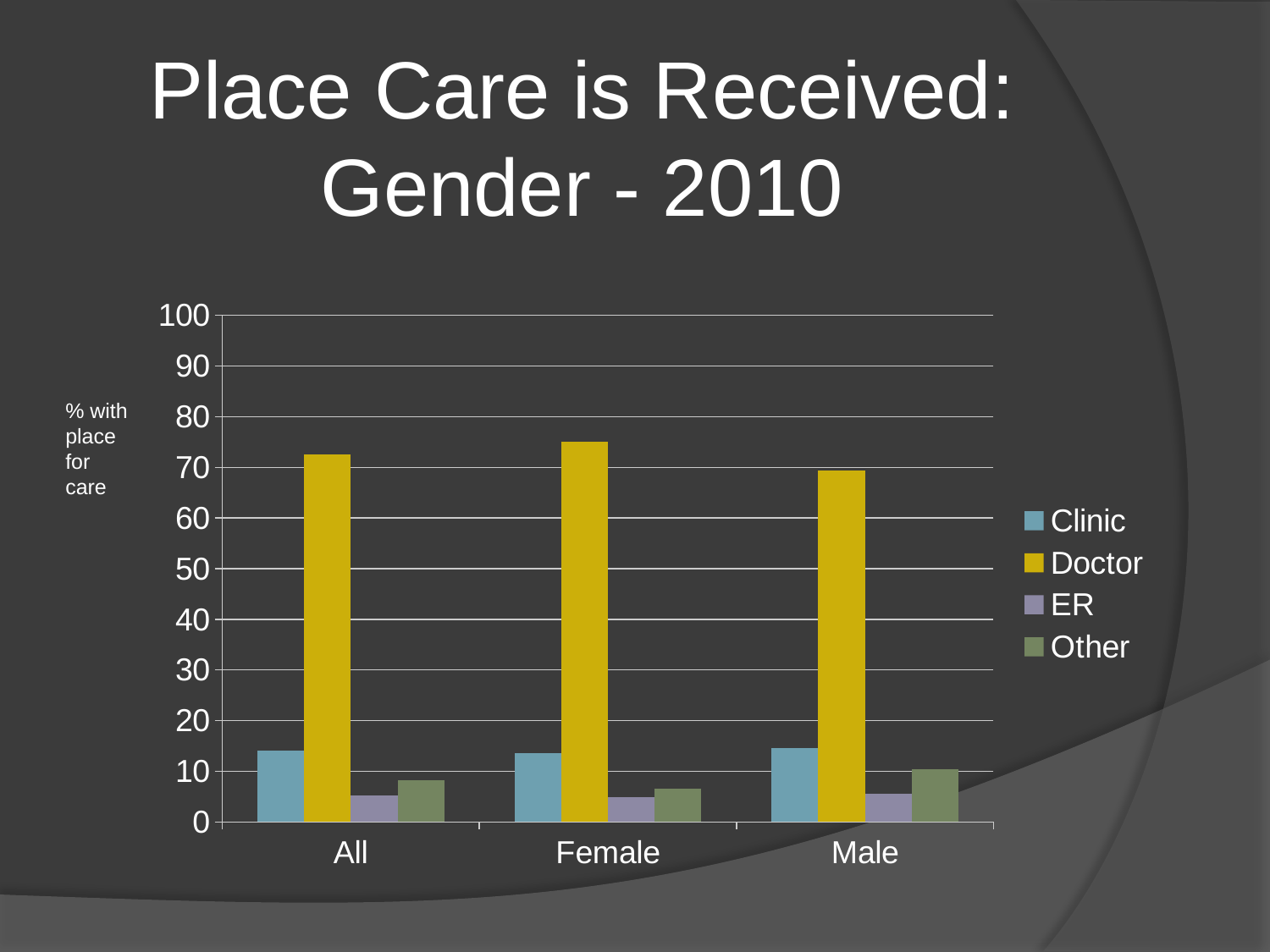

Place Care is Received:
Gender - 2010

### Chart

| Category | Clinic | Doctor | ER | Other |
|---|---|---|---|---|
| All | 14.0 | 72.5 | 5.2 | 8.3 |
| Female | 13.5 | 75.1 | 4.9 | 6.5 |
| Male | 14.6 | 69.4 | 5.6 | 10.4 |
% with place for care